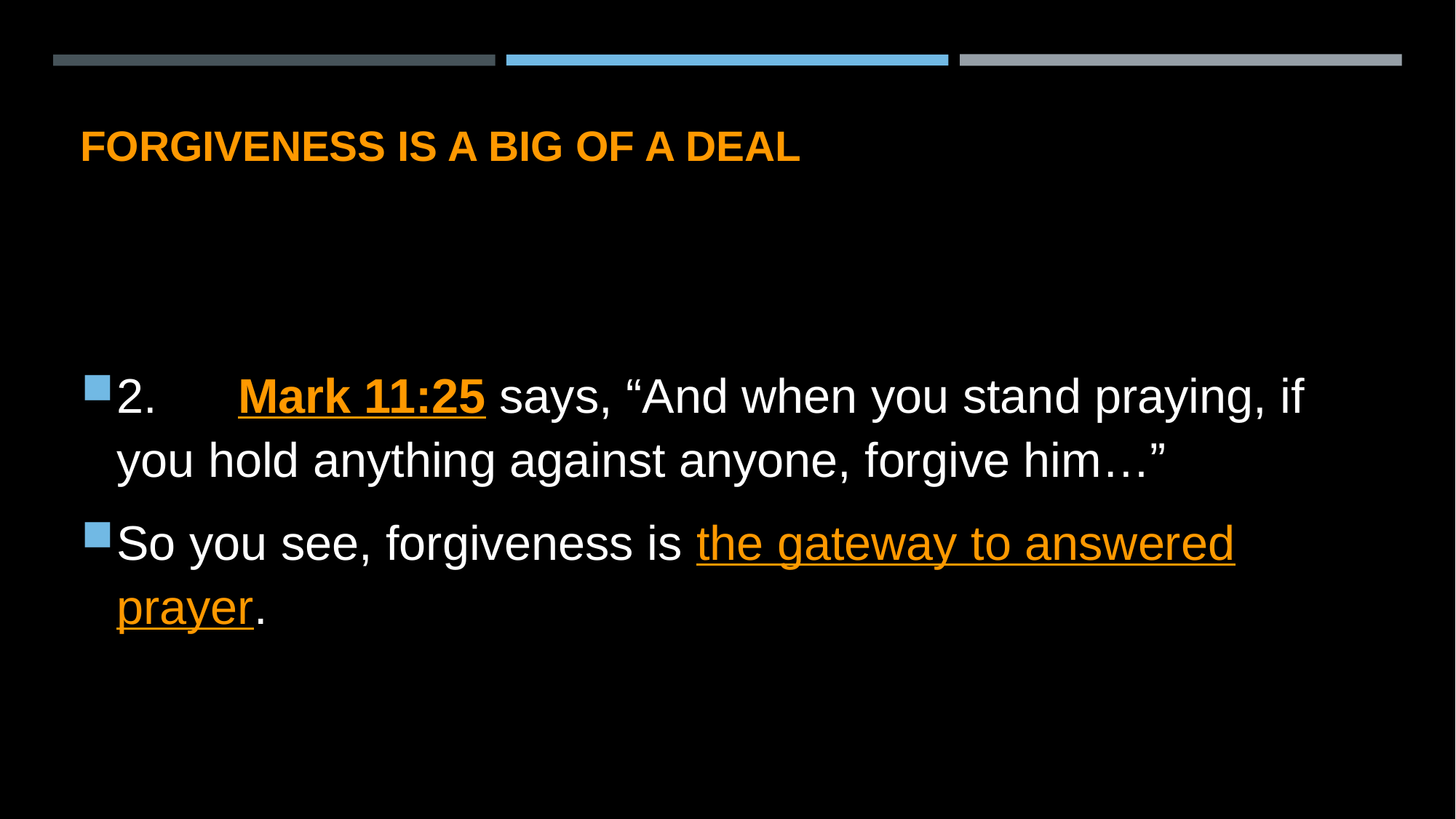

# Forgiveness is A big of a deal
2.      Mark 11:25 says, “And when you stand praying, if you hold anything against anyone, forgive him…”
So you see, forgiveness is the gateway to answered prayer.